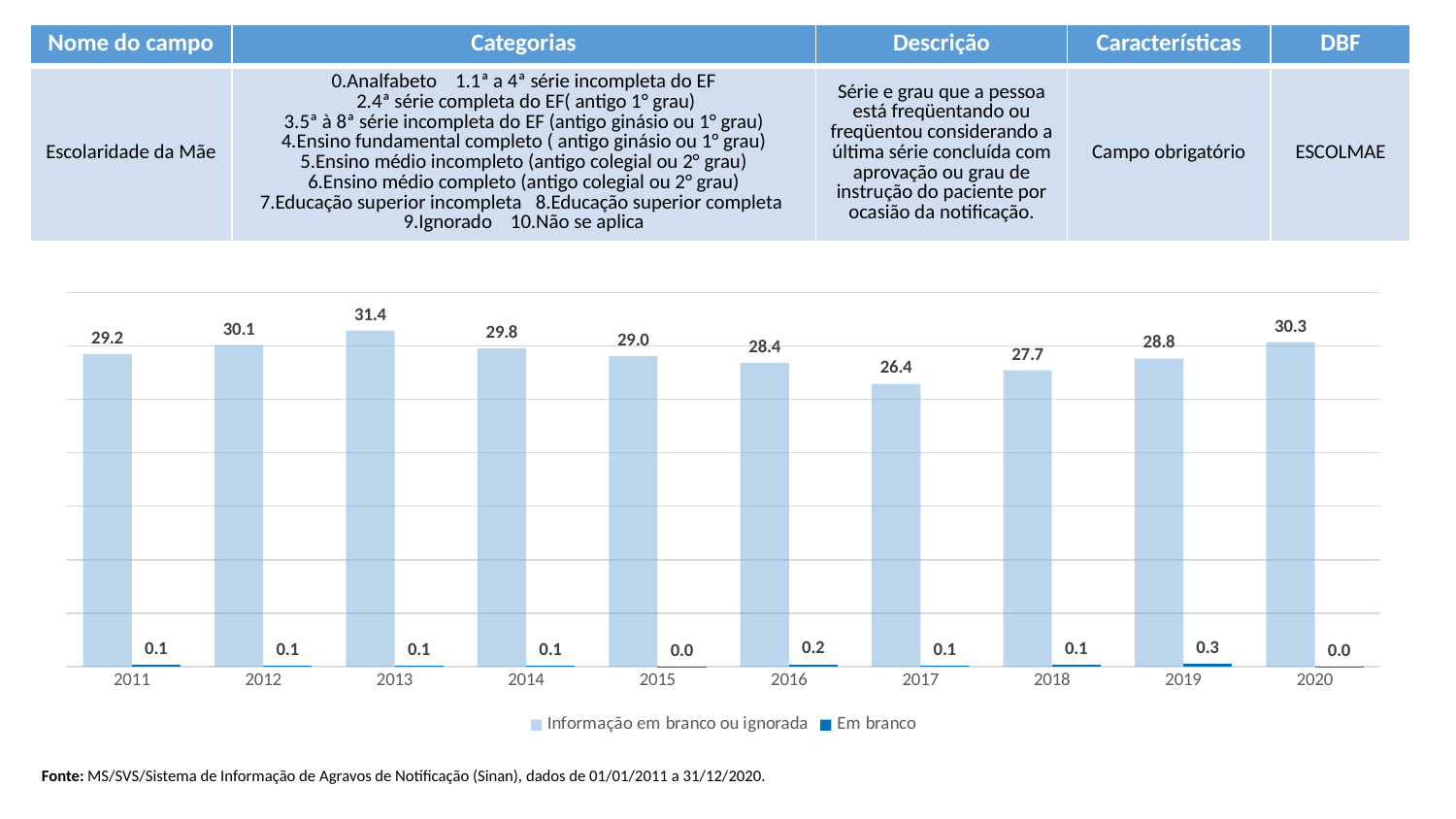

| Nome do campo | Categorias | Descrição | Características | DBF |
| --- | --- | --- | --- | --- |
| Escolaridade da Mãe | 0.Analfabeto 1.1ª a 4ª série incompleta do EF 2.4ª série completa do EF( antigo 1° grau) 3.5ª à 8ª série incompleta do EF (antigo ginásio ou 1° grau) 4.Ensino fundamental completo ( antigo ginásio ou 1° grau) 5.Ensino médio incompleto (antigo colegial ou 2° grau) 6.Ensino médio completo (antigo colegial ou 2° grau) 7.Educação superior incompleta 8.Educação superior completa 9.Ignorado 10.Não se aplica | Série e grau que a pessoa está freqüentando ou freqüentou considerando a última série concluída com aprovação ou grau de instrução do paciente por ocasião da notificação. | Campo obrigatório | ESCOLMAE |

### Chart

| Category | Informação em branco ou ignorada | Em branco |
|---|---|---|
| 2011 | 29.223616922361693 | 0.1394700139470014 |
| 2012 | 30.06560878852609 | 0.061031431187061336 |
| 2013 | 31.443810468866285 | 0.1116348300669809 |
| 2014 | 29.785813344290926 | 0.05136370640505419 |
| 2015 | 29.02642968191941 | 0.02100928610445817 |
| 2016 | 28.415089977264845 | 0.21964471503988287 |
| 2017 | 26.444636955754483 | 0.11871530785766997 |
| 2018 | 27.719196038450335 | 0.14273230410719487 |
| 2019 | 28.808264513933995 | 0.30002165104698275 |
| 2020 | 30.335865653738505 | 0.019992003198720514 |
Fonte: MS/SVS/Sistema de Informação de Agravos de Notificação (Sinan), dados de 01/01/2011 a 31/12/2020.